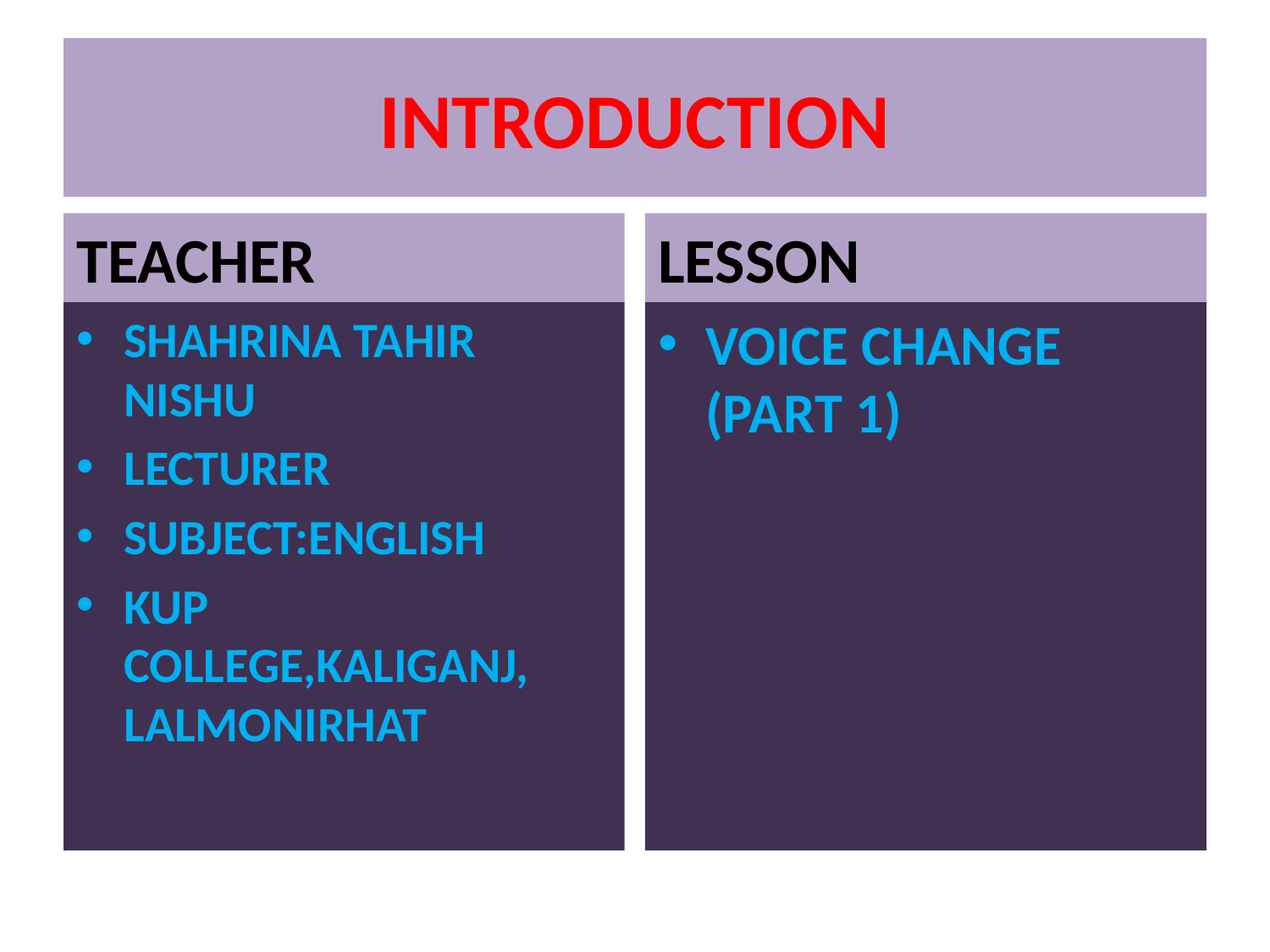

# INTRODUCTION
TEACHER
LESSON
SHAHRINA TAHIR NISHU
LECTURER
SUBJECT:ENGLISH
KUP COLLEGE,KALIGANJ, LALMONIRHAT
VOICE CHANGE (PART 1)